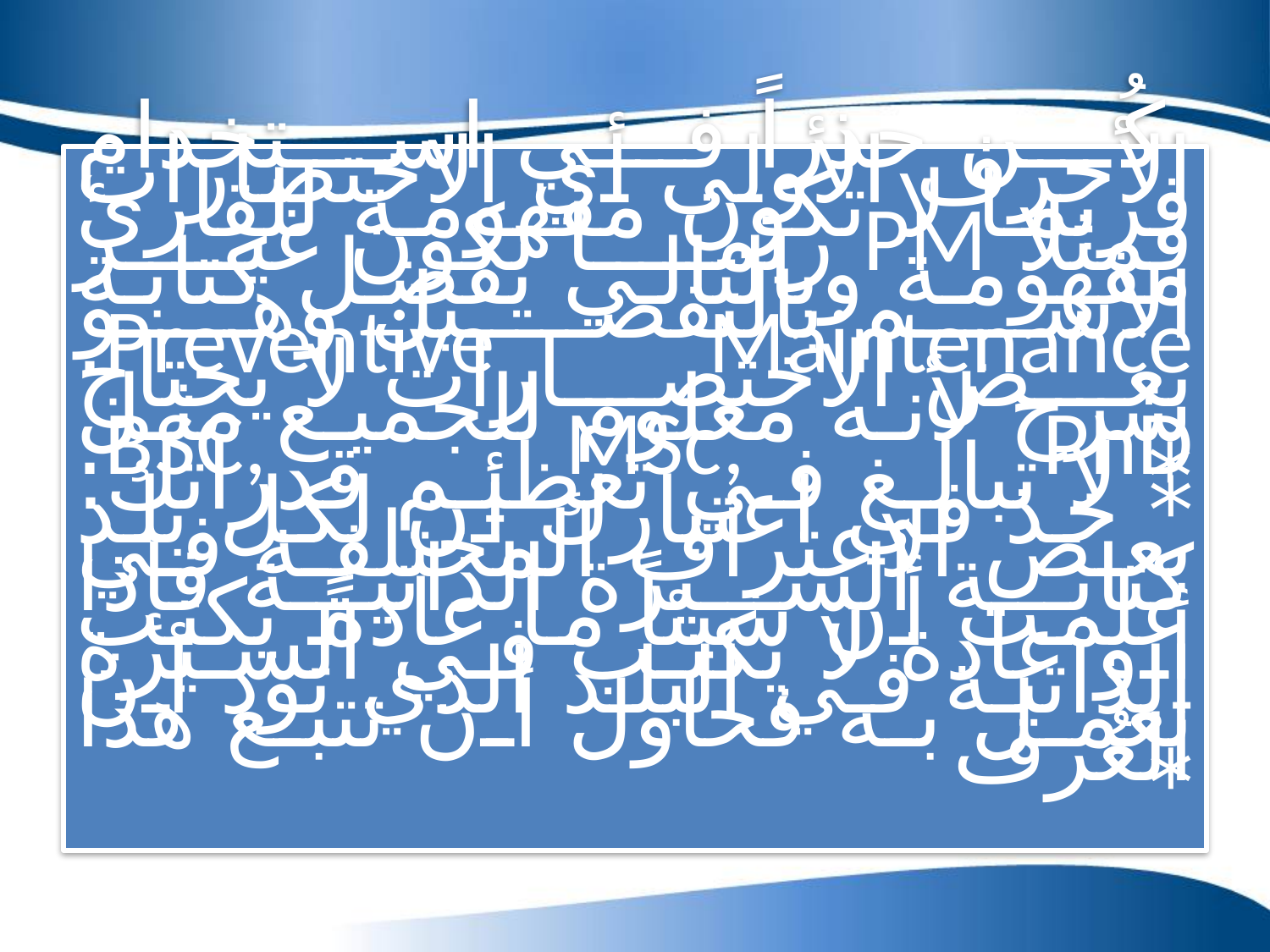

كُن حذراً في استخدام الأحرف الأولى أي الاختصارات فربما لا تكون مفهومة للقارئ فمثلا PM ربما تكون غير مفهومة وبالتالي يفضل كتابة الاسم بالتفصيل وهو Preventive Maintenance. بعض الاختصارات لا يحتاج شرح لأنه معلوم للجميع مثل BSC, MSc, PhD.
* لا تبالغ في تعظيم قدراتك.
* خذ في اعتبارك أن لكل بلد بعض الاعتراف المختلفة في كتابة السيرة الذاتية فإذا علمت أن شيئاً ما عادةً يكتب أو عادة لا يكتب في السيرة الذاتية في البلد الذي تود أن تعمل به فحاول أن تتبع هذا العُرف
*